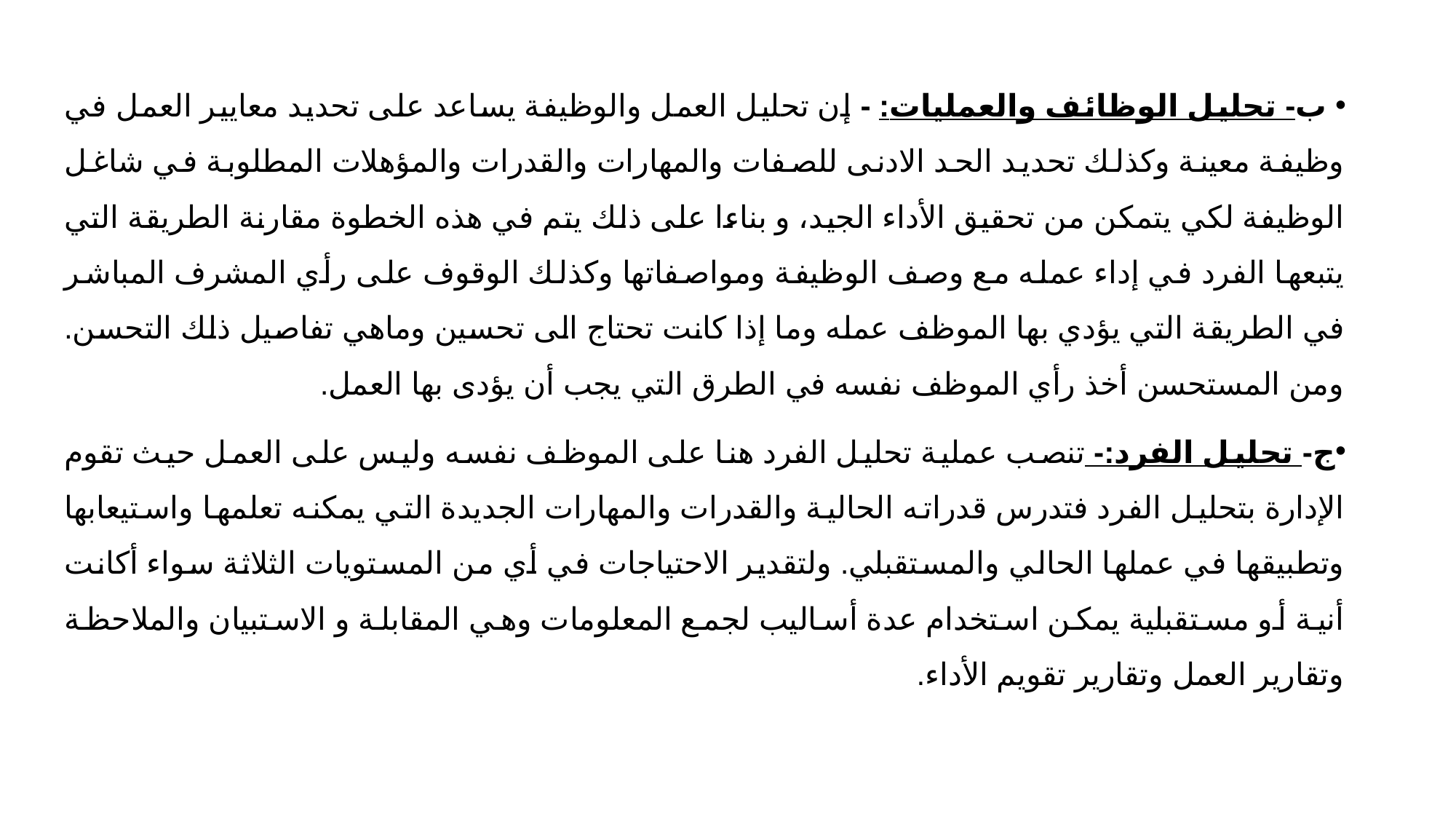

ب- تحليل الوظائف والعمليات: - إن تحليل العمل والوظيفة يساعد على تحديد معايير العمل في وظيفة معينة وكذلك تحديد الحد الادنى للصفات والمهارات والقدرات والمؤهلات المطلوبة في شاغل الوظيفة لكي يتمكن من تحقيق الأداء الجيد، و بناءا على ذلك يتم في هذه الخطوة مقارنة الطريقة التي يتبعها الفرد في إداء عمله مع وصف الوظيفة ومواصفاتها وكذلك الوقوف على رأي المشرف المباشر في الطريقة التي يؤدي بها الموظف عمله وما إذا كانت تحتاج الى تحسين وماهي تفاصيل ذلك التحسن. ومن المستحسن أخذ رأي الموظف نفسه في الطرق التي يجب أن يؤدى بها العمل.
ج- تحليل الفرد:- تنصب عملية تحليل الفرد هنا على الموظف نفسه وليس على العمل حيث تقوم الإدارة بتحليل الفرد فتدرس قدراته الحالية والقدرات والمهارات الجديدة التي يمكنه تعلمها واستيعابها وتطبيقها في عملها الحالي والمستقبلي. ولتقدير الاحتياجات في أي من المستويات الثلاثة سواء أكانت أنية أو مستقبلية يمكن استخدام عدة أساليب لجمع المعلومات وهي المقابلة و الاستبيان والملاحظة وتقارير العمل وتقارير تقويم الأداء.